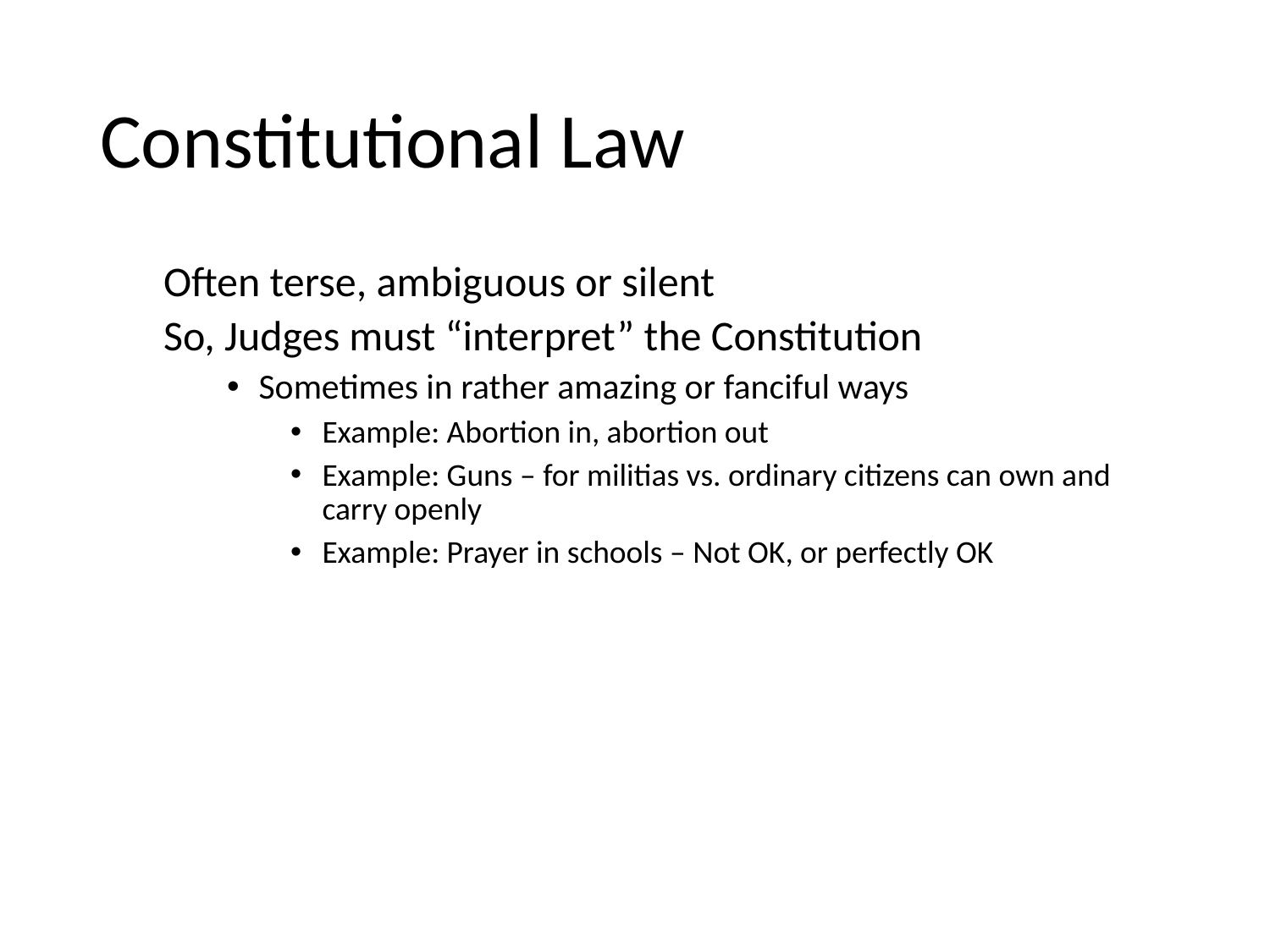

# Constitutional Law
Often terse, ambiguous or silent
So, Judges must “interpret” the Constitution
Sometimes in rather amazing or fanciful ways
Example: Abortion in, abortion out
Example: Guns – for militias vs. ordinary citizens can own and carry openly
Example: Prayer in schools – Not OK, or perfectly OK